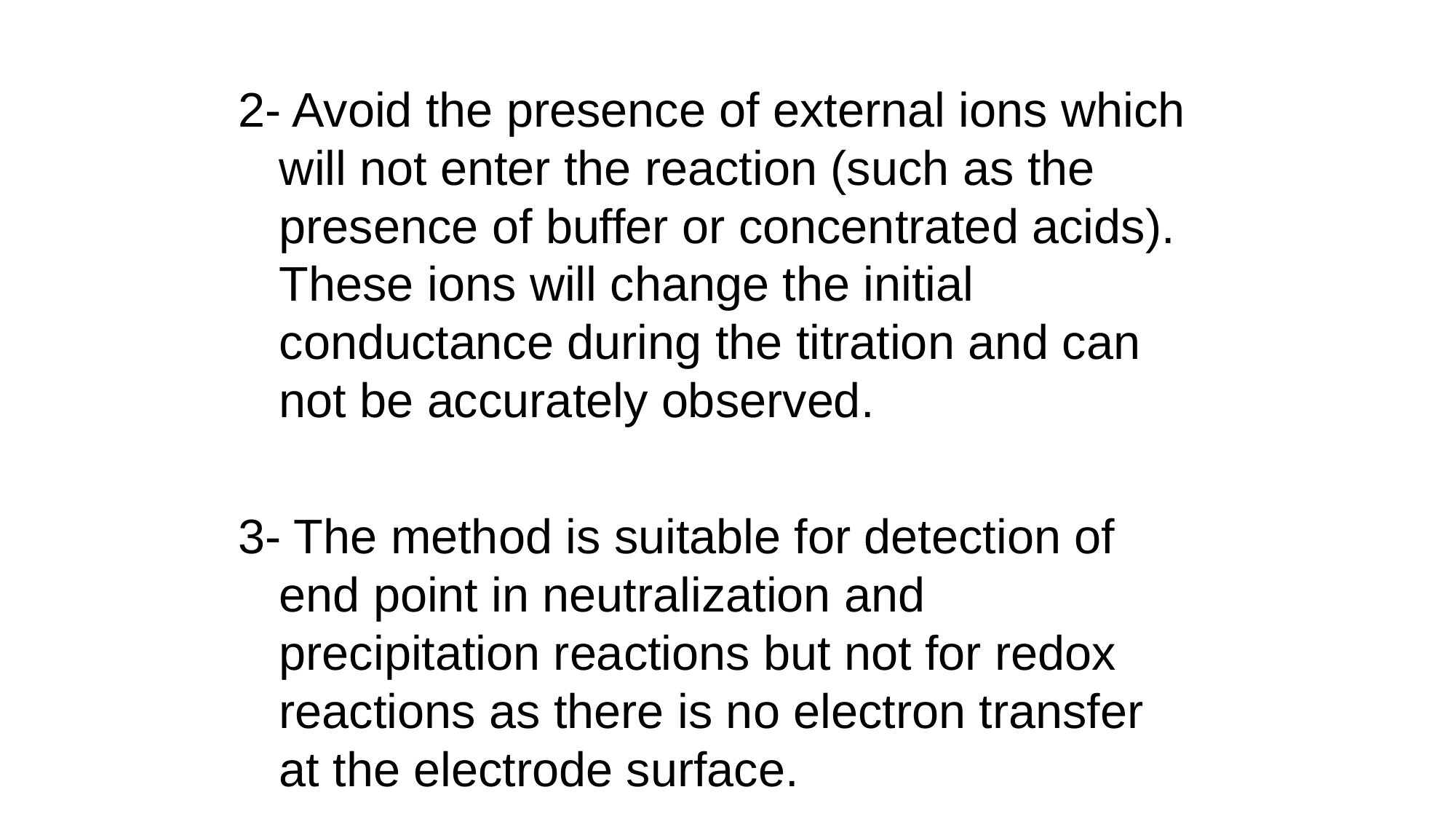

2‑ Avoid the presence of external ions which will not enter the reaction (such as the presence of buffer or concentrated acids). These ions will change the initial conductance during the titration and can not be accurately observed.

3‑ The method is suitable for detection of end point in neutralization and precipitation reactions but not for redox reactions as there is no electron transfer at the electrode surface.